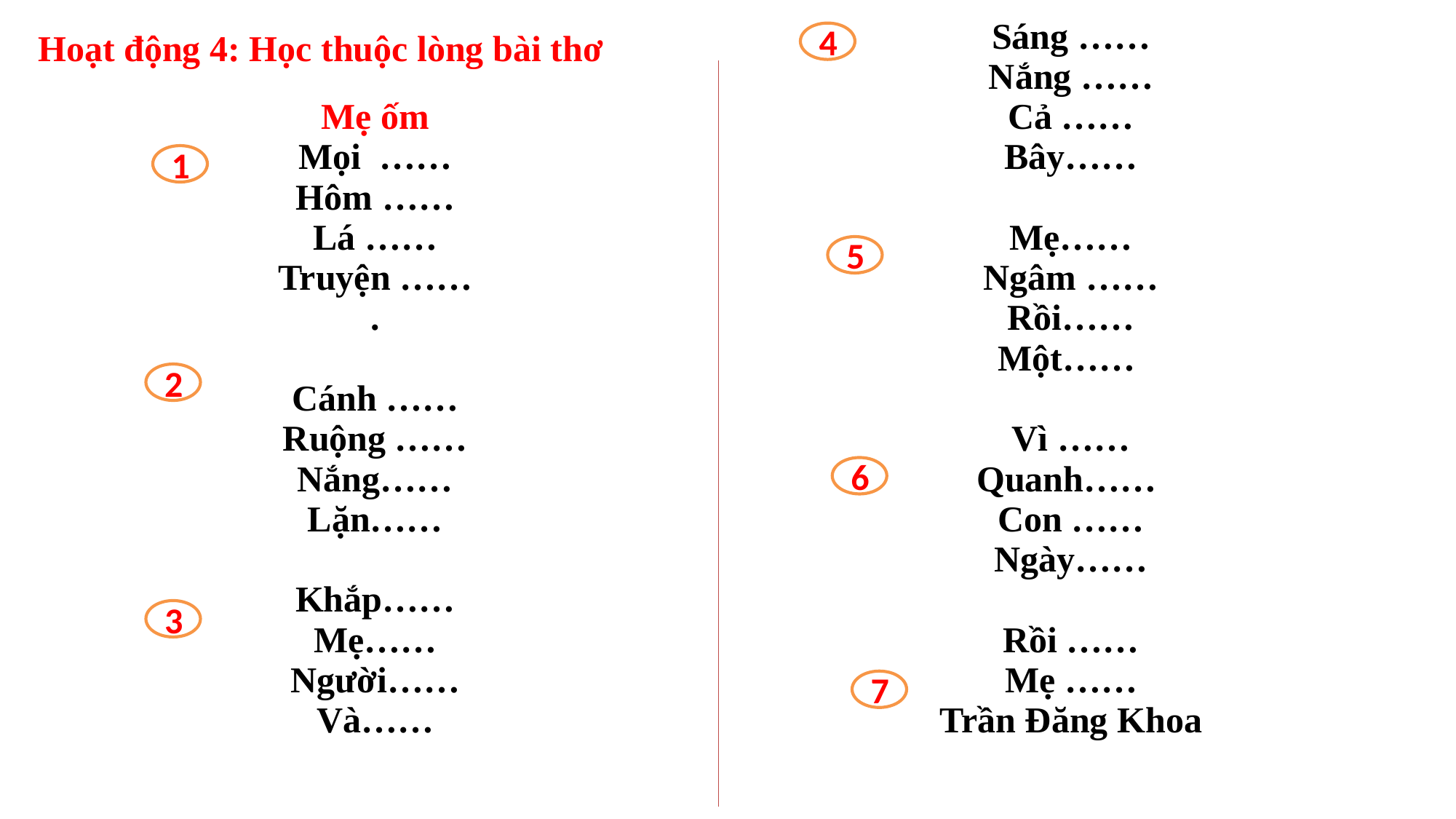

| Mẹ ốm Mọi …… Hôm …… Lá …… Truyện …… . Cánh …… Ruộng …… Nắng…… Lặn…… Khắp…… Mẹ…… Người…… Và…… | Sáng …… Nắng …… Cả …… Bây…… Mẹ…… Ngâm …… Rồi…… Một…… Vì …… Quanh…… Con …… Ngày…… Rồi …… Mẹ …… Trần Đăng Khoa |
| --- | --- |
Hoạt động 4: Học thuộc lòng bài thơ
4
1
5
2
6
3
7